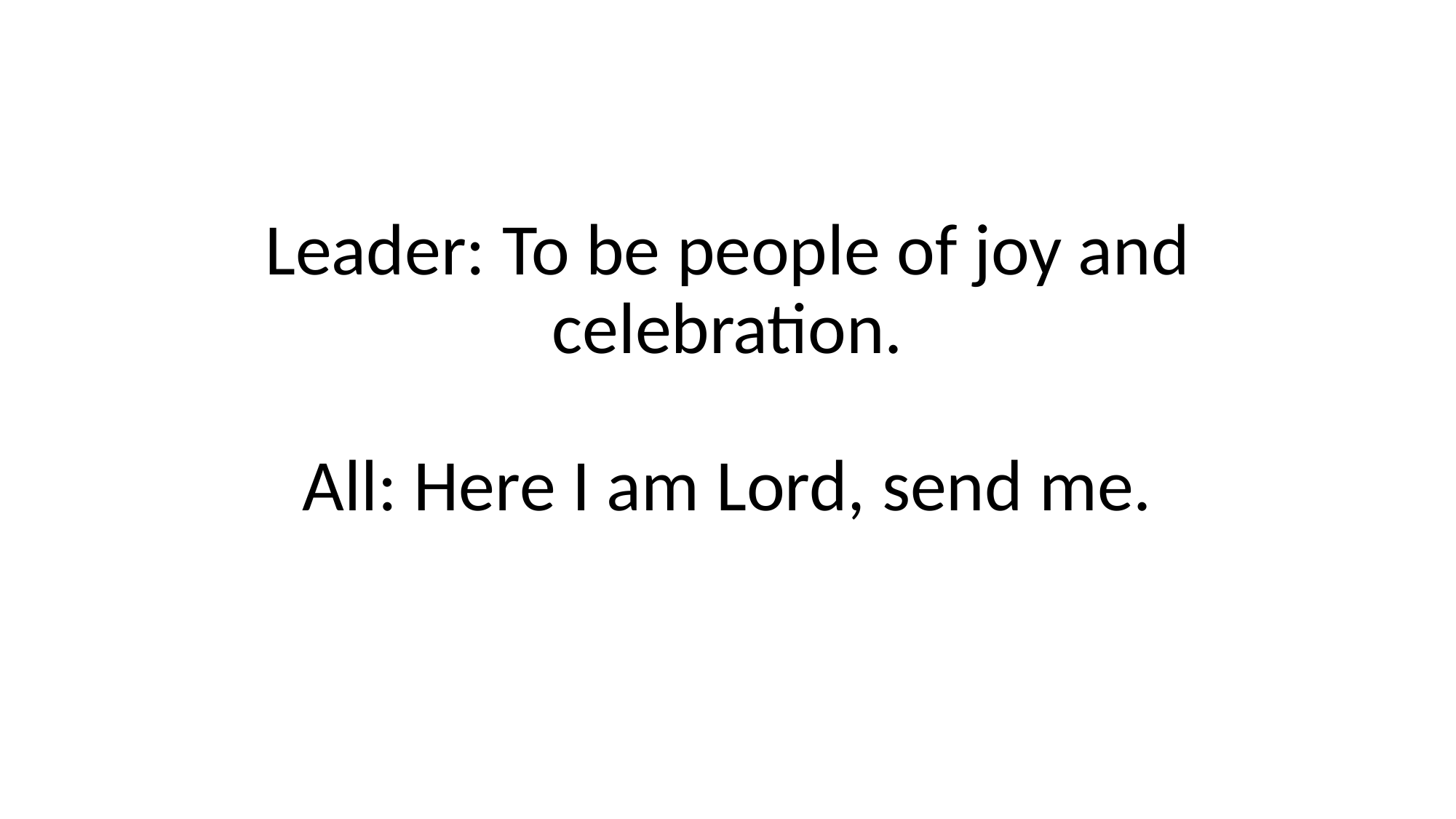

# Leader: To be people of joy and celebration. All: Here I am Lord, send me.